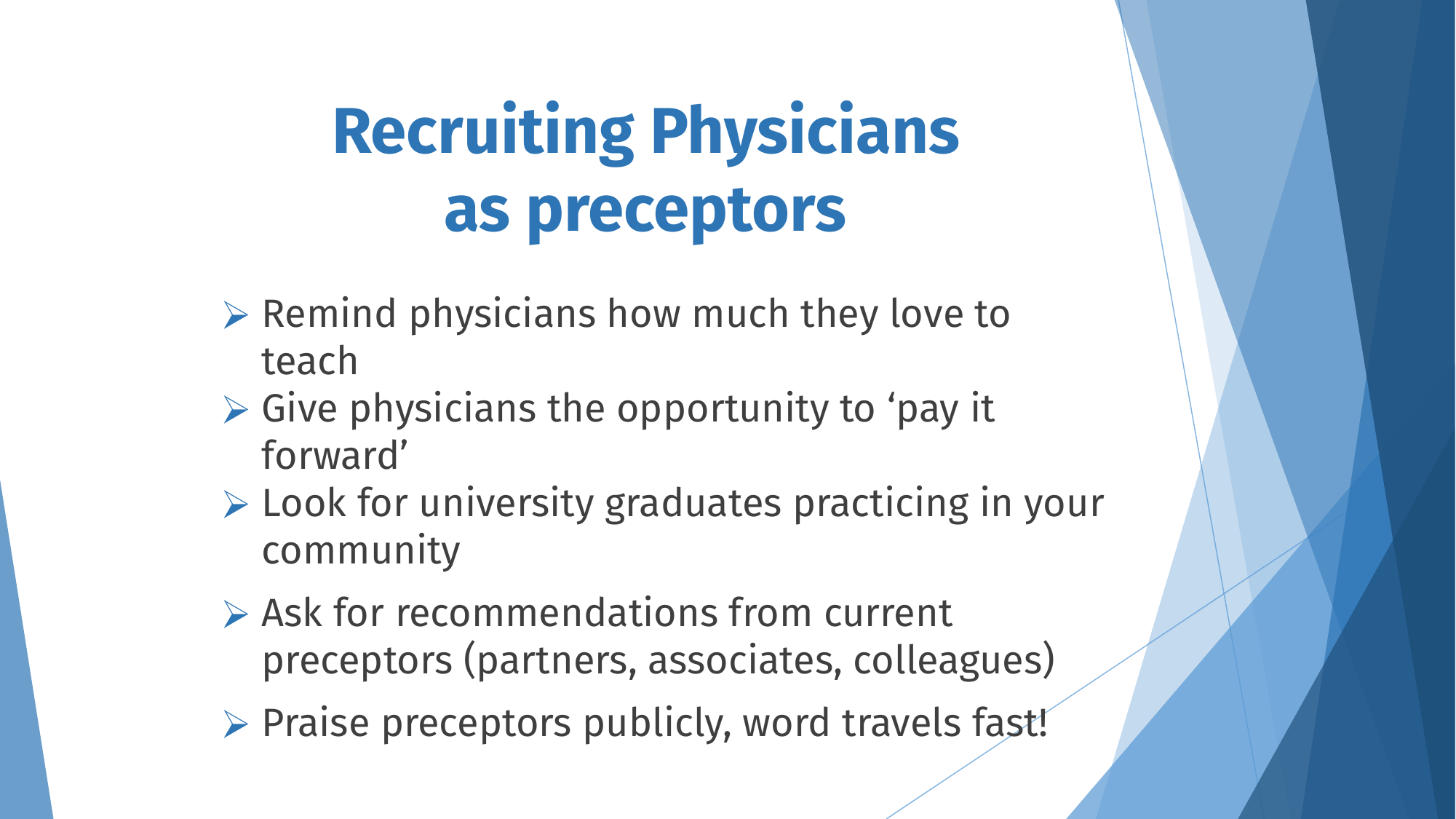

# Recruiting Physicians as preceptors
Remind physicians how much they love to teach
Give physicians the opportunity to ‘pay it forward’
Look for university graduates practicing in your community
Ask for recommendations from current preceptors (partners, associates, colleagues)
Praise preceptors publicly, word travels fast!